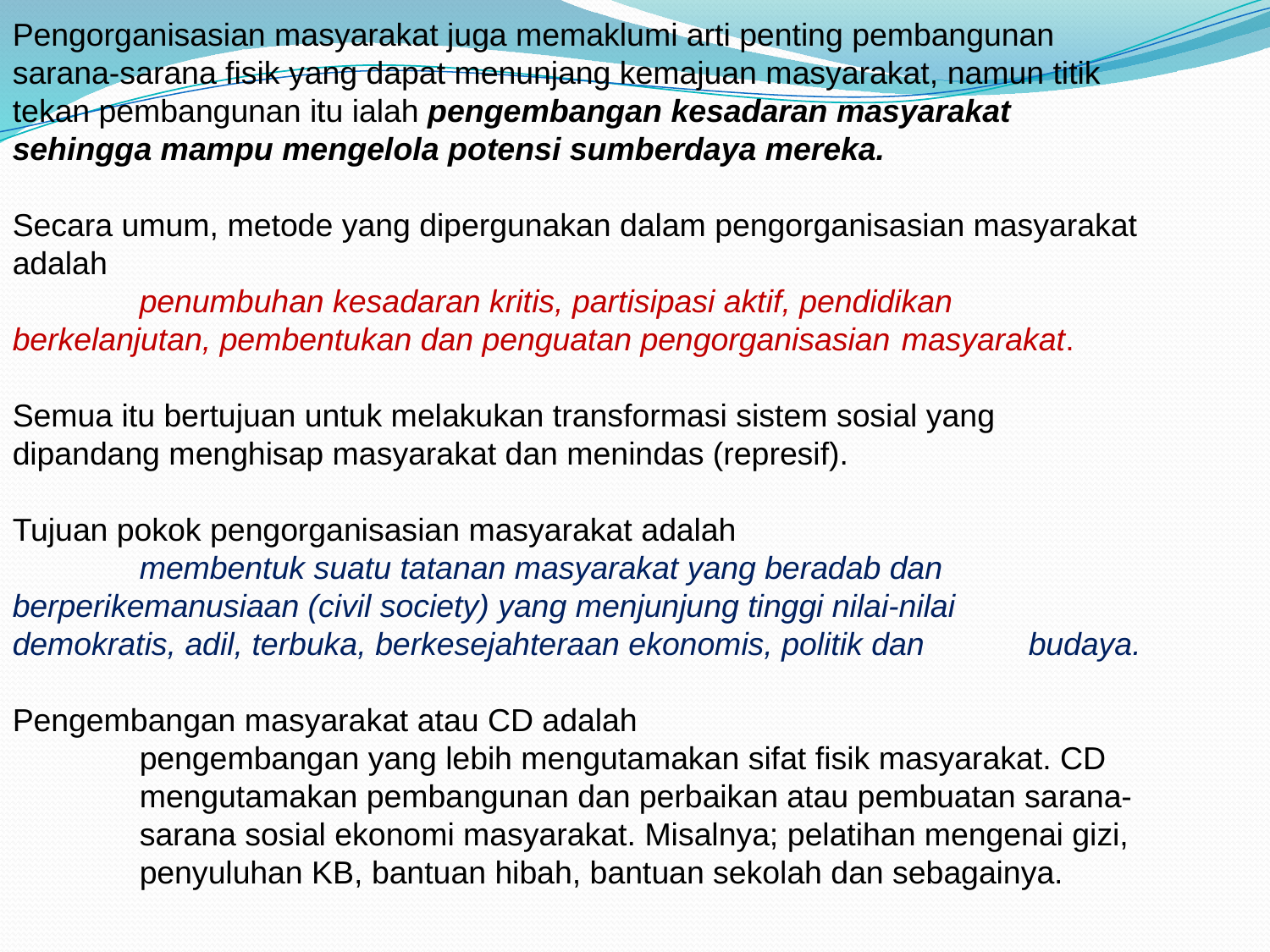

Pengorganisasian masyarakat juga memaklumi arti penting pembangunan sarana-sarana fisik yang dapat menunjang kemajuan masyarakat, namun titik tekan pembangunan itu ialah pengembangan kesadaran masyarakat sehingga mampu mengelola potensi sumberdaya mereka.

Secara umum, metode yang dipergunakan dalam pengorganisasian masyarakat adalah
	penumbuhan kesadaran kritis, partisipasi aktif, pendidikan 	berkelanjutan, pembentukan dan penguatan pengorganisasian 	masyarakat.

Semua itu bertujuan untuk melakukan transformasi sistem sosial yang dipandang menghisap masyarakat dan menindas (represif).

Tujuan pokok pengorganisasian masyarakat adalah
	membentuk suatu tatanan masyarakat yang beradab dan 	berperikemanusiaan (civil society) yang menjunjung tinggi nilai-nilai 	demokratis, adil, terbuka, berkesejahteraan ekonomis, politik dan 	budaya.

Pengembangan masyarakat atau CD adalah
	pengembangan yang lebih mengutamakan sifat fisik masyarakat. CD 	mengutamakan pembangunan dan perbaikan atau pembuatan sarana-	sarana sosial ekonomi masyarakat. Misalnya; pelatihan mengenai gizi, 	penyuluhan KB, bantuan hibah, bantuan sekolah dan sebagainya.